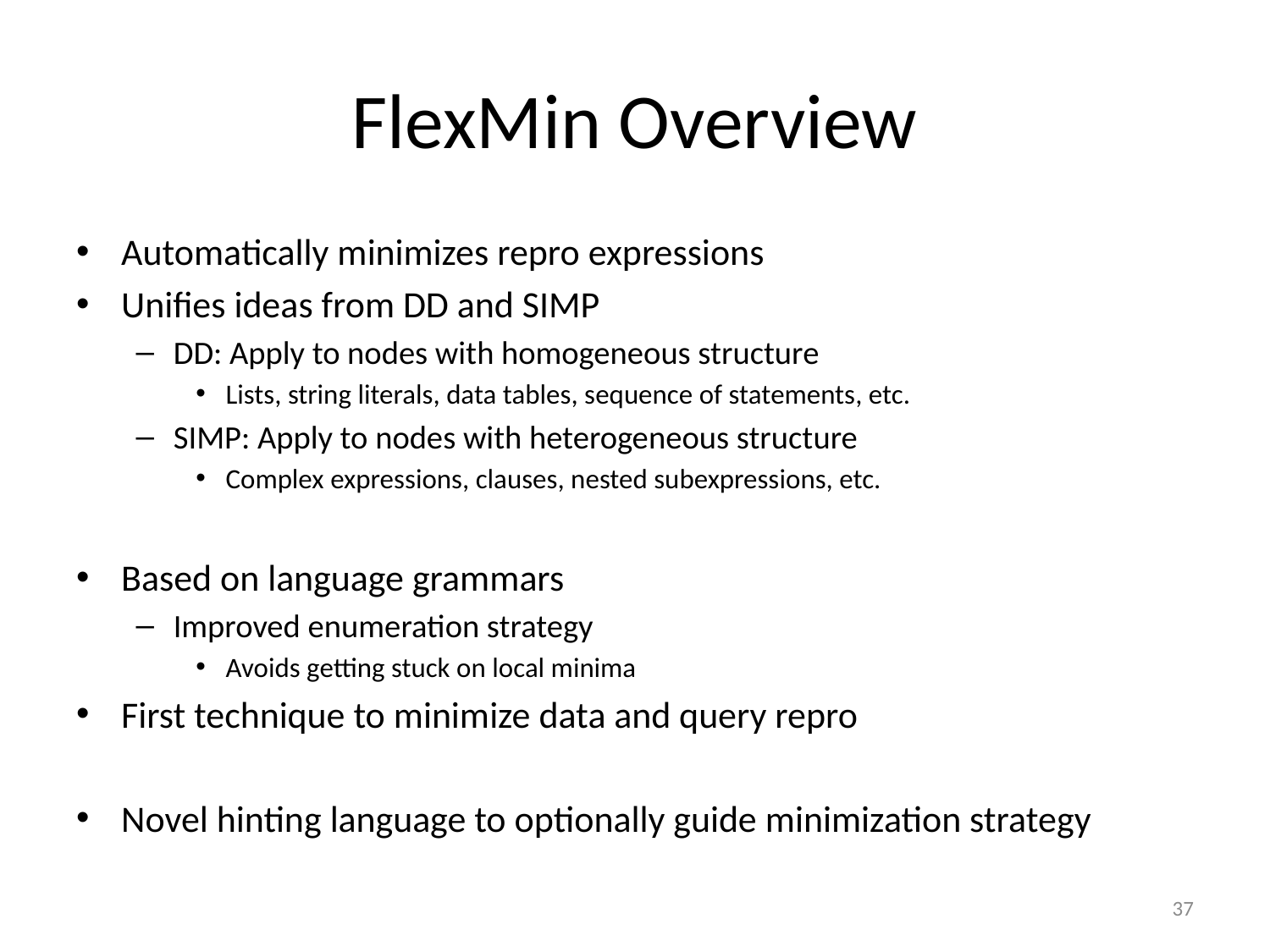

# FlexMin Overview
Automatically minimizes repro expressions
Unifies ideas from DD and SIMP
DD: Apply to nodes with homogeneous structure
Lists, string literals, data tables, sequence of statements, etc.
SIMP: Apply to nodes with heterogeneous structure
Complex expressions, clauses, nested subexpressions, etc.

Based on language grammars
Improved enumeration strategy
Avoids getting stuck on local minima
First technique to minimize data and query repro

Novel hinting language to optionally guide minimization strategy
37